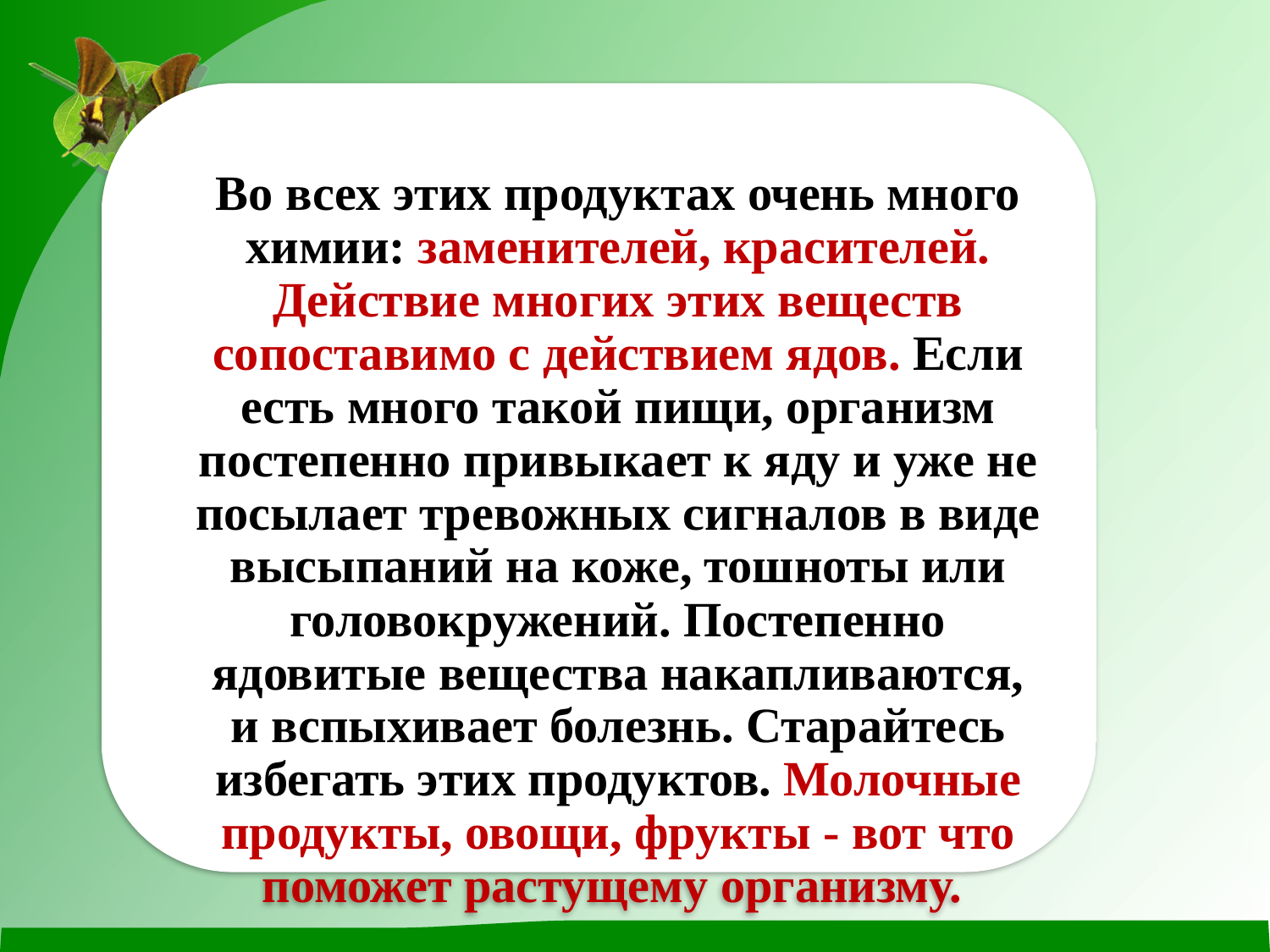

Во всех этих продуктах очень много химии: заменителей, красителей. Действие многих этих веществ сопоставимо с действием ядов. Если есть много такой пищи, организм постепенно привыкает к яду и уже не посылает тревожных сигналов в виде высыпаний на коже, тошноты или головокружений. Постепенно ядовитые вещества накапливаются, и вспыхивает болезнь. Старайтесь избегать этих продуктов. Молочные продукты, овощи, фрукты - вот что поможет растущему организму.